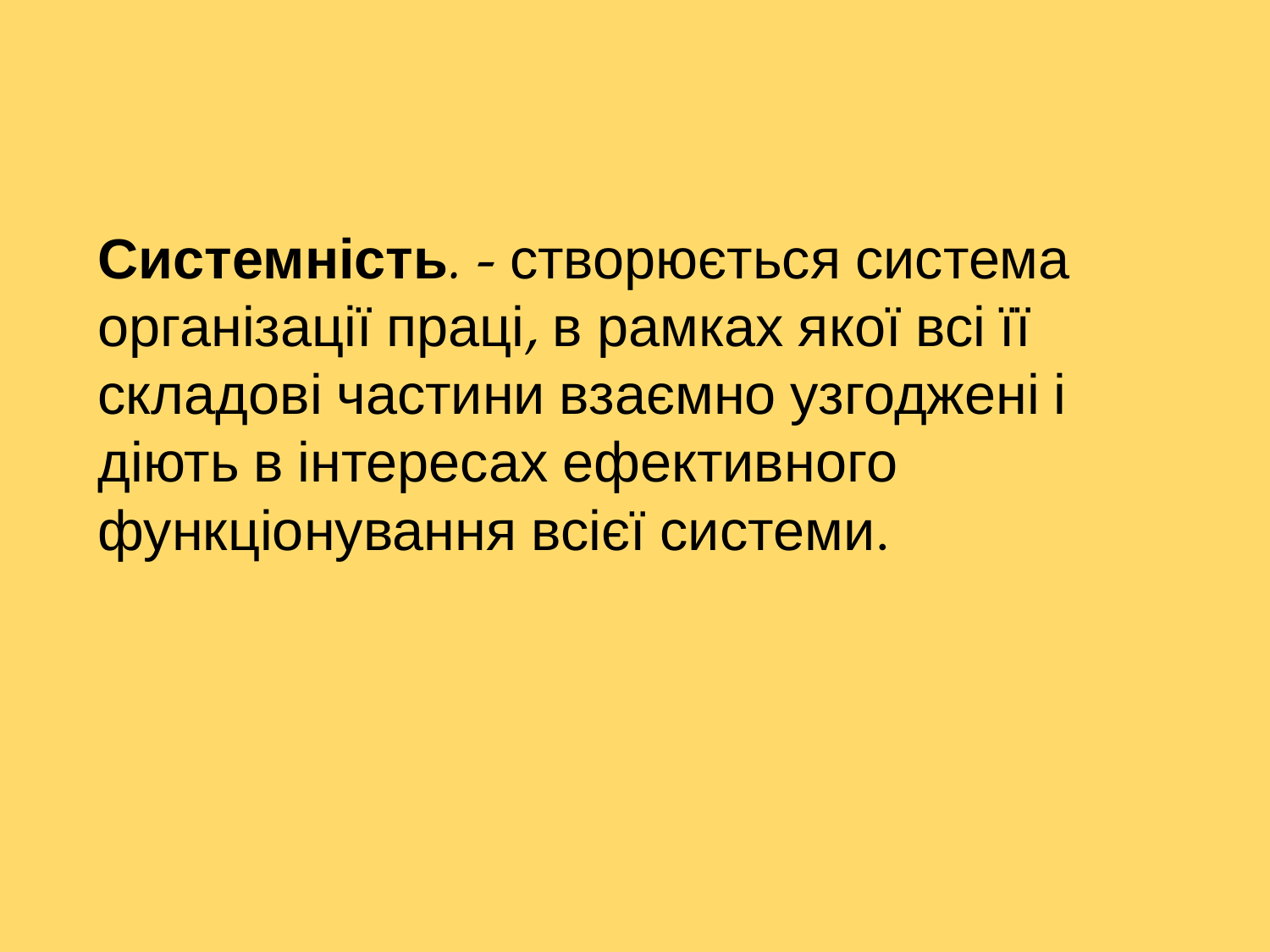

Системність. - створюється система організації праці, в рамках якої всі її складові частини взаємно узгоджені і діють в інтересах ефективного функціонування всієї системи.